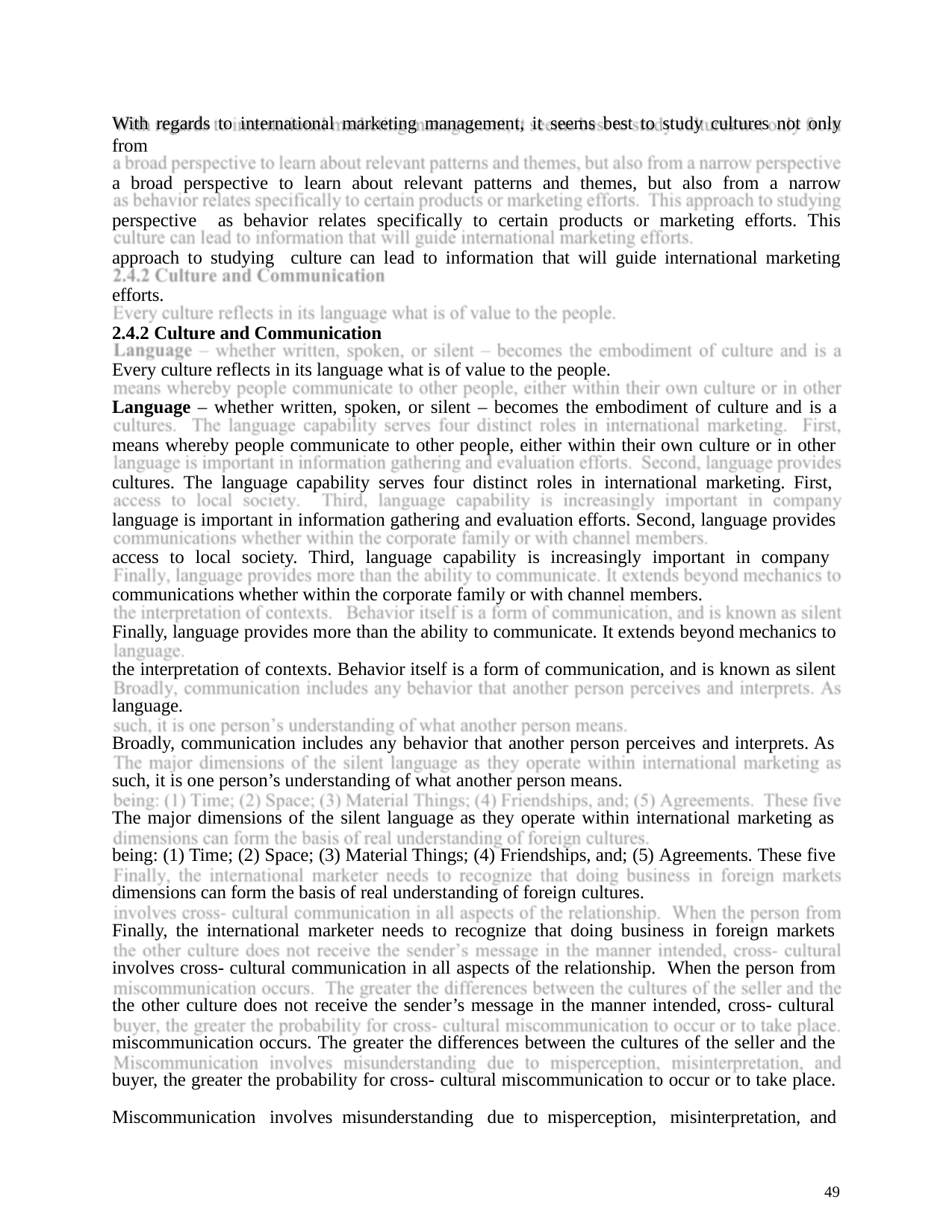

With regards to international marketing management, it seems best to study cultures not only from
a broad perspective to learn about relevant patterns and themes, but also from a narrow perspective  as behavior relates specifically to certain products or marketing efforts. This approach to studying  culture can lead to information that will guide international marketing efforts.
2.4.2 Culture and Communication
Every culture reflects in its language what is of value to the people.
Language – whether written, spoken, or silent – becomes the embodiment of culture and is a
means whereby people communicate to other people, either within their own culture or in other
cultures. The language capability serves four distinct roles in international marketing. First,  language is important in information gathering and evaluation efforts. Second, language provides  access to local society. Third, language capability is increasingly important in company  communications whether within the corporate family or with channel members.
Finally, language provides more than the ability to communicate. It extends beyond mechanics to  the interpretation of contexts. Behavior itself is a form of communication, and is known as silent  language.
Broadly, communication includes any behavior that another person perceives and interprets. As  such, it is one person’s understanding of what another person means.
The major dimensions of the silent language as they operate within international marketing as  being: (1) Time; (2) Space; (3) Material Things; (4) Friendships, and; (5) Agreements. These five  dimensions can form the basis of real understanding of foreign cultures.
Finally, the international marketer needs to recognize that doing business in foreign markets
involves cross- cultural communication in all aspects of the relationship.  When the person from
the other culture does not receive the sender’s message in the manner intended, cross- cultural  miscommunication occurs. The greater the differences between the cultures of the seller and the  buyer, the greater the probability for cross- cultural miscommunication to occur or to take place.  Miscommunication   involves misunderstanding   due to misperception,   misinterpretation, and

49